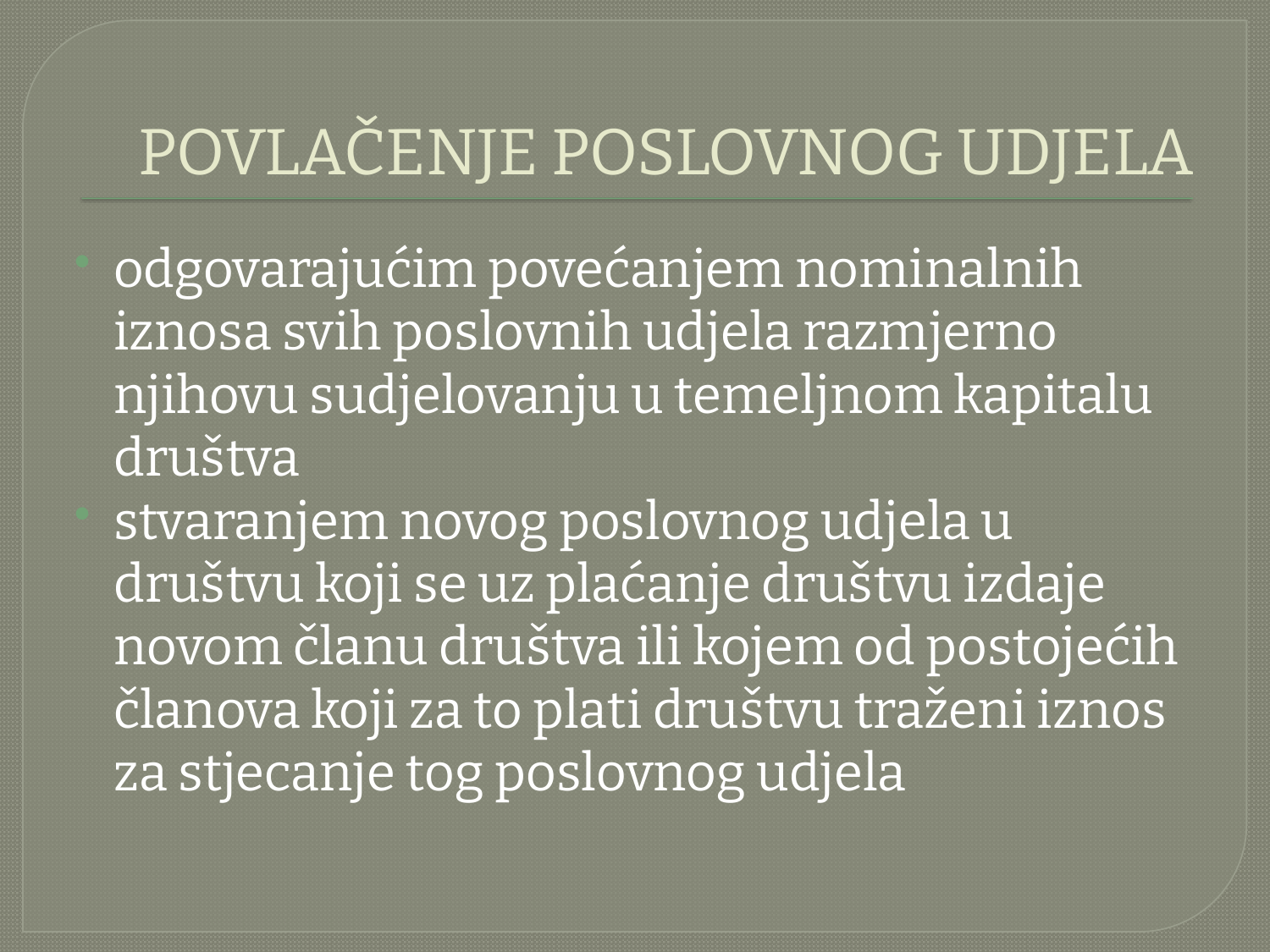

# POVLAČENJE POSLOVNOG UDJELA
odgovarajućim povećanjem nominalnih iznosa svih poslovnih udjela razmjerno njihovu sudjelovanju u temeljnom kapitalu društva
stvaranjem novog poslovnog udjela u društvu koji se uz plaćanje društvu izdaje novom članu društva ili kojem od postojećih članova koji za to plati društvu traženi iznos za stjecanje tog poslovnog udjela